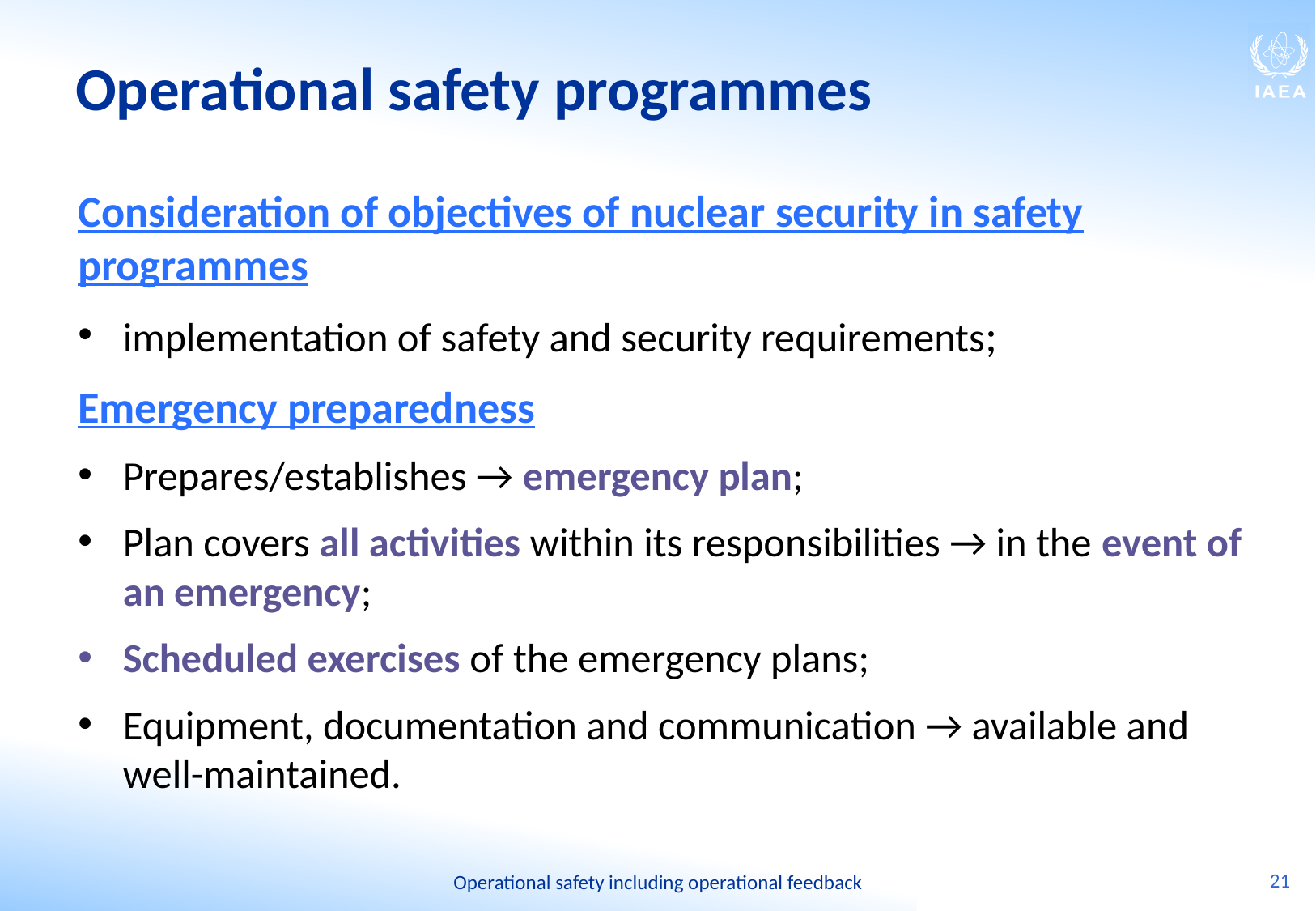

# Operational safety programmes
Consideration of objectives of nuclear security in safety programmes
implementation of safety and security requirements;
Emergency preparedness
Prepares/establishes → emergency plan;
Plan covers all activities within its responsibilities → in the event of an emergency;
Scheduled exercises of the emergency plans;
Equipment, documentation and communication → available and well-maintained.

21